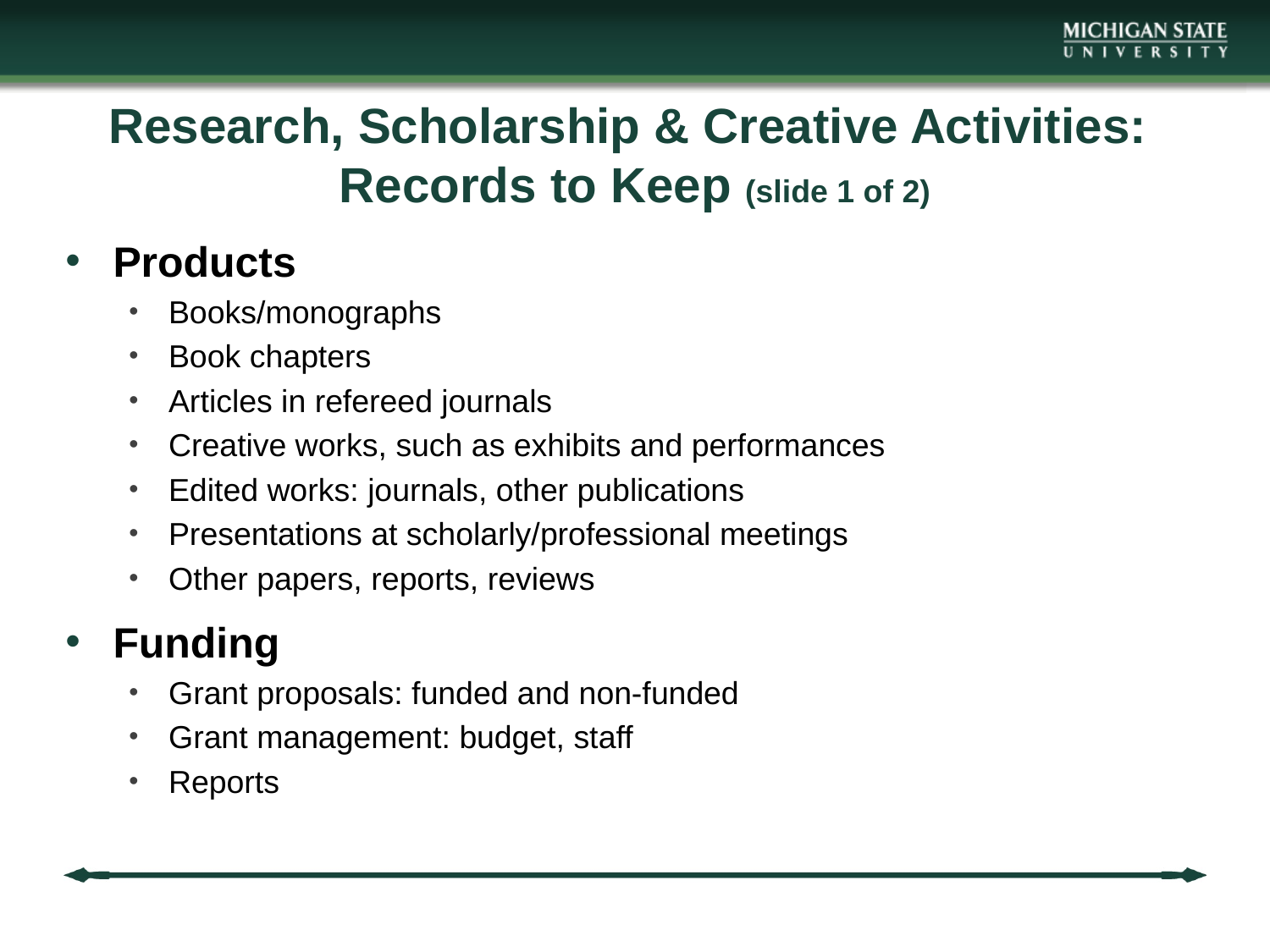

# Research, Scholarship & Creative Activities: Records to Keep (slide 1 of 2)
Products
Books/monographs
Book chapters
Articles in refereed journals
Creative works, such as exhibits and performances
Edited works: journals, other publications
Presentations at scholarly/professional meetings
Other papers, reports, reviews
Funding
Grant proposals: funded and non-funded
Grant management: budget, staff
Reports